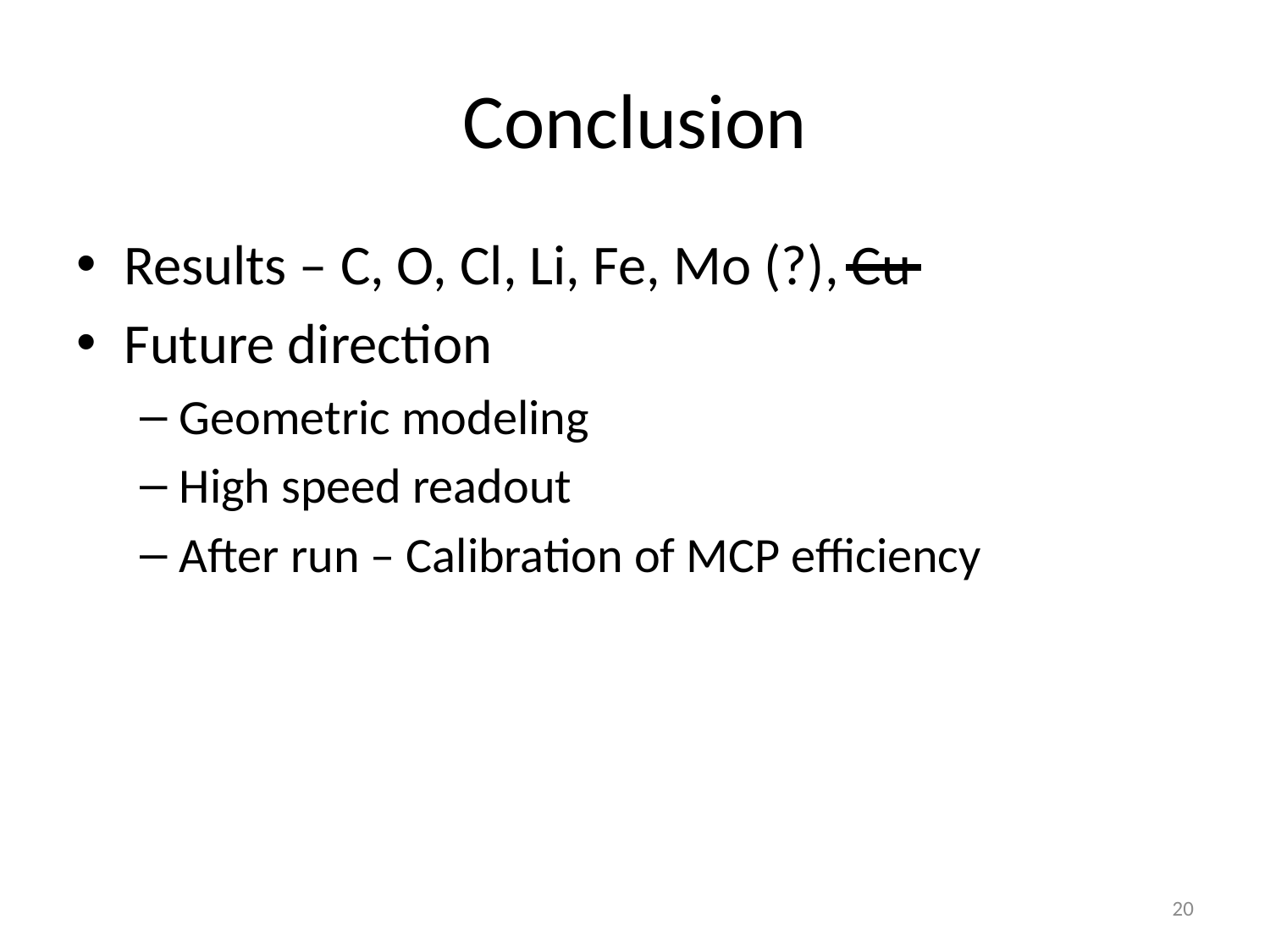

# Conclusion
Results – C, O, Cl, Li, Fe, Mo (?), Cu
Future direction
Geometric modeling
High speed readout
After run – Calibration of MCP efficiency

20